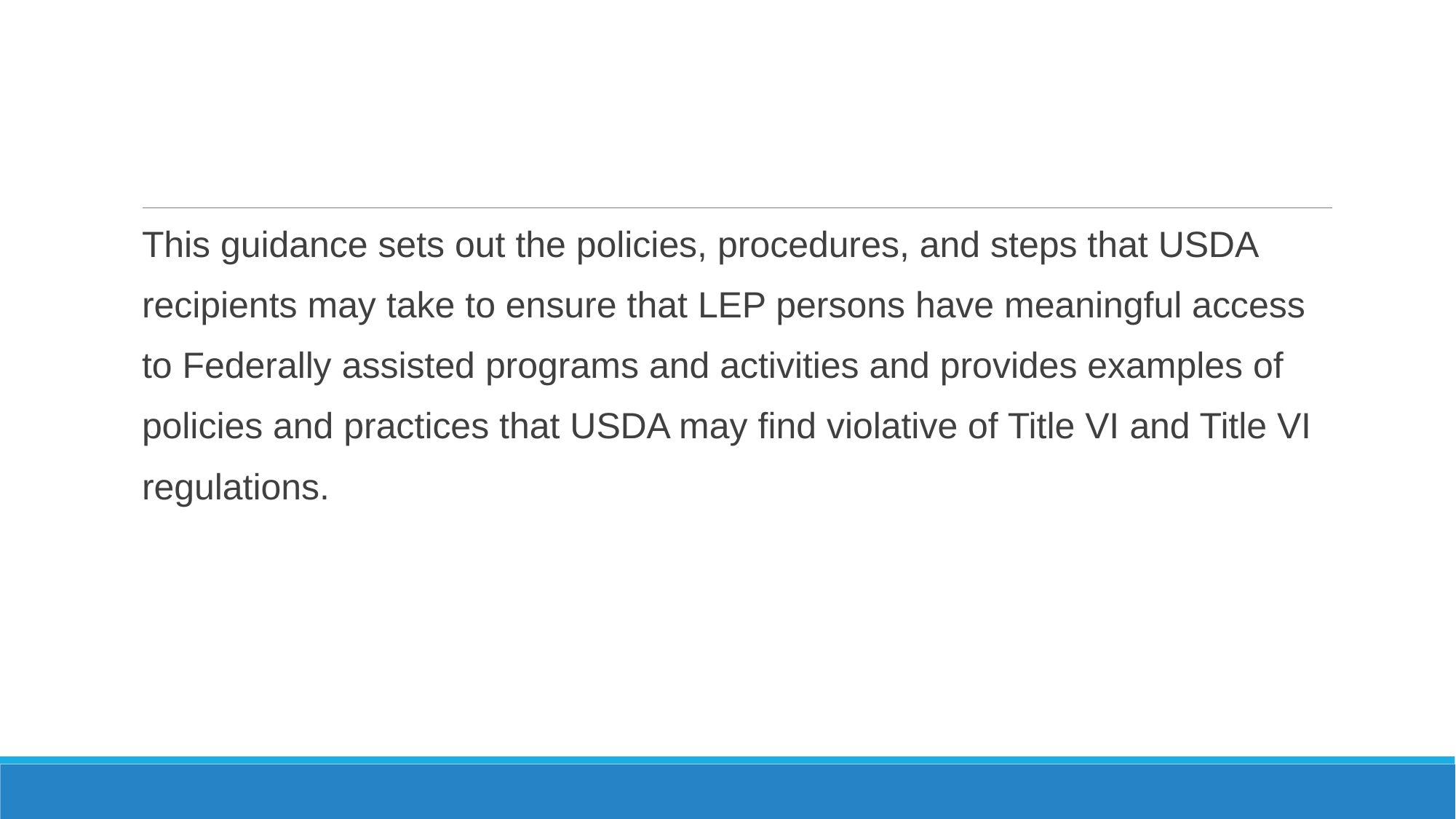

This guidance sets out the policies, procedures, and steps that USDA
recipients may take to ensure that LEP persons have meaningful access
to Federally assisted programs and activities and provides examples of
policies and practices that USDA may find violative of Title VI and Title VI
regulations.